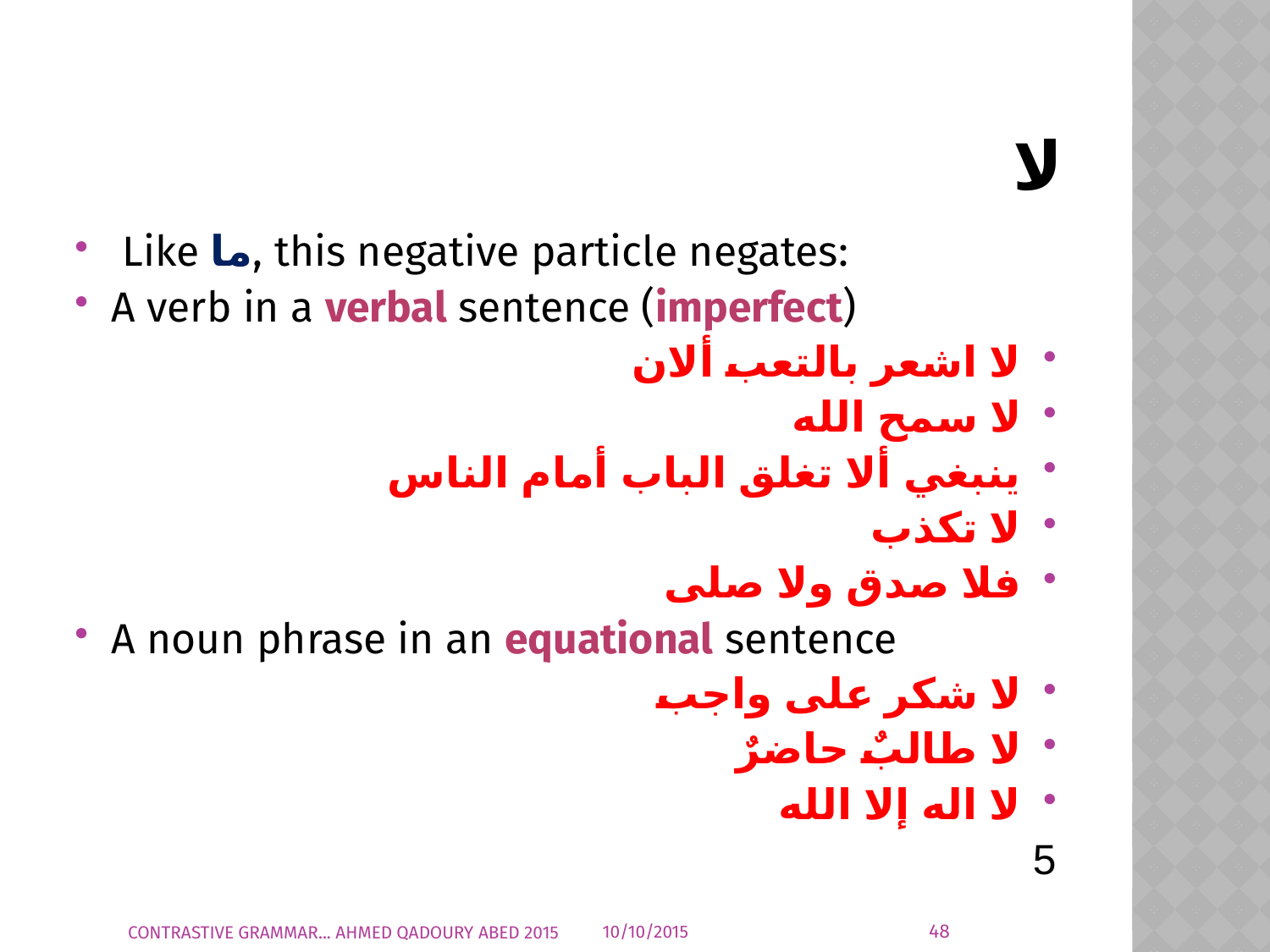

# لا
 Like ما, this negative particle negates:
A verb in a verbal sentence (imperfect)
لا اشعر بالتعب ألان
لا سمح الله
ينبغي ألا تغلق الباب أمام الناس
لا تكذب
فلا صدق ولا صلى
A noun phrase in an equational sentence
لا شكر على واجب
لا طالبٌ حاضرٌ
لا اله إلا الله
5
48
CONTRASTIVE GRAMMAR... AHMED QADOURY ABED 2015
10/10/2015